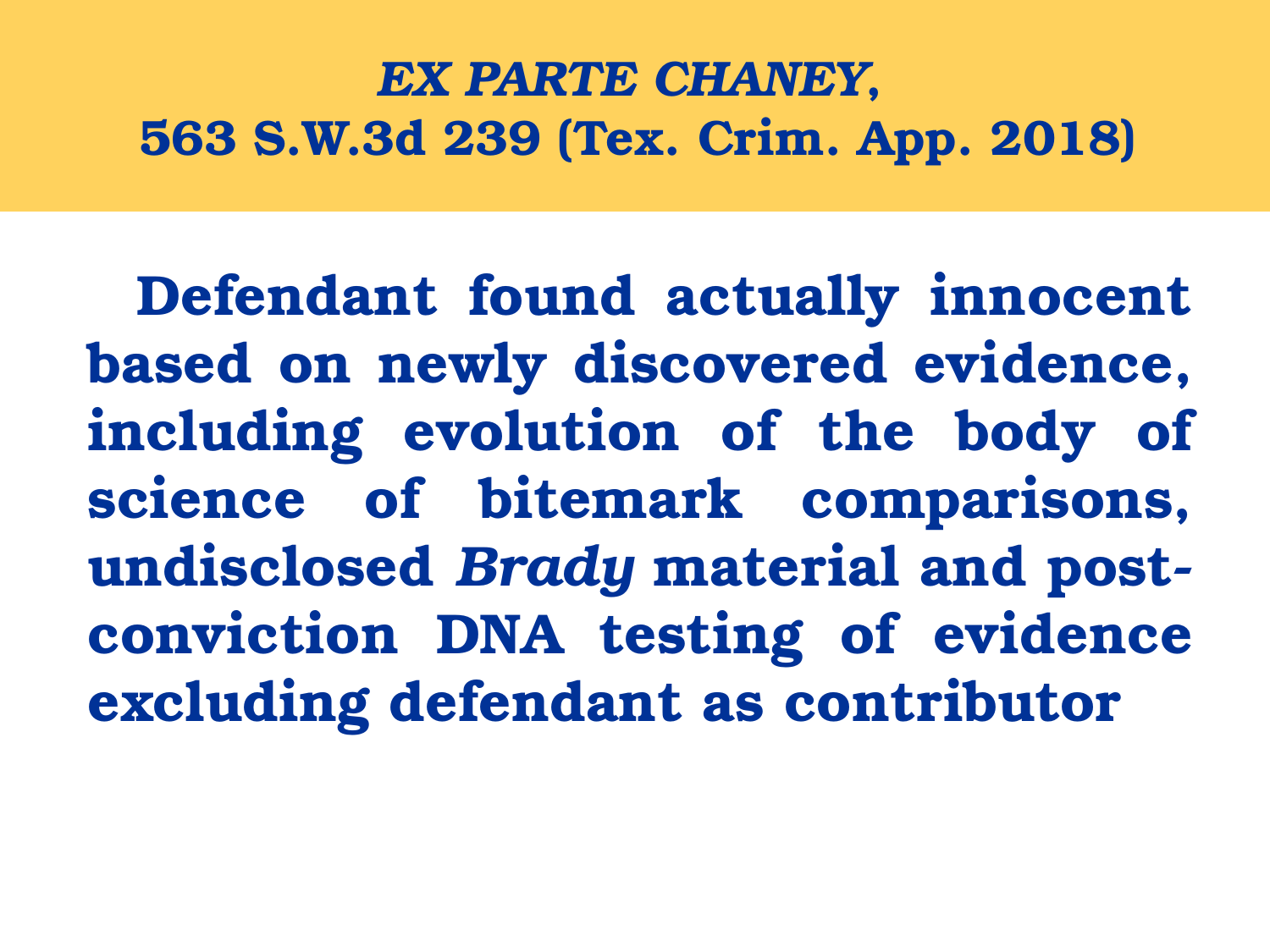

# EX PARTE CHANEY, 563 S.W.3d 239 (Tex. Crim. App. 2018)
. Defendant found actually innocent based on newly discovered evidence, including evolution of the body of science of bitemark comparisons, undisclosed Brady material and post-conviction DNA testing of evidence excluding defendant as contributor